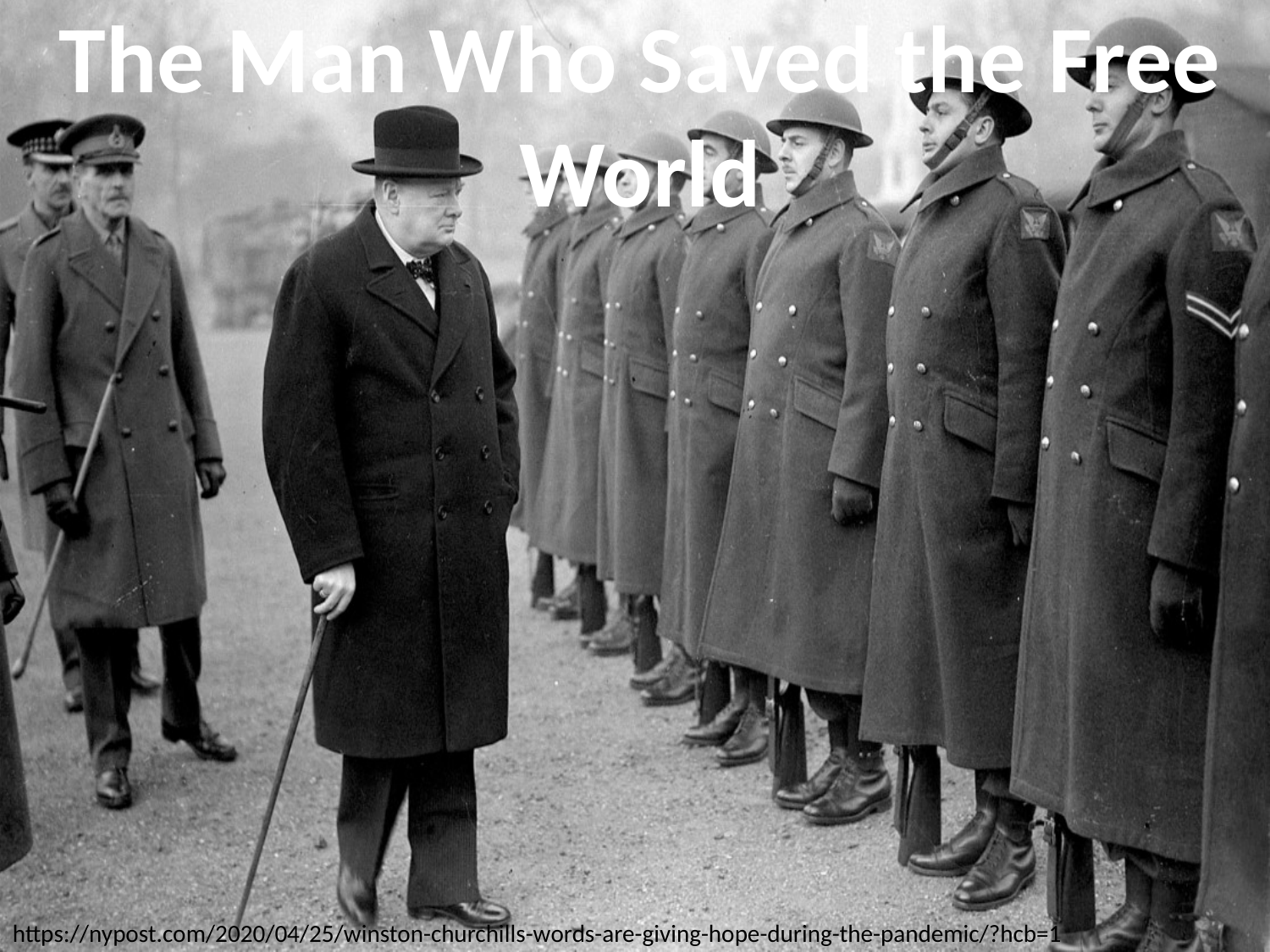

# The Man Who Saved the Free World
https://nypost.com/2020/04/25/winston-churchills-words-are-giving-hope-during-the-pandemic/?hcb=1